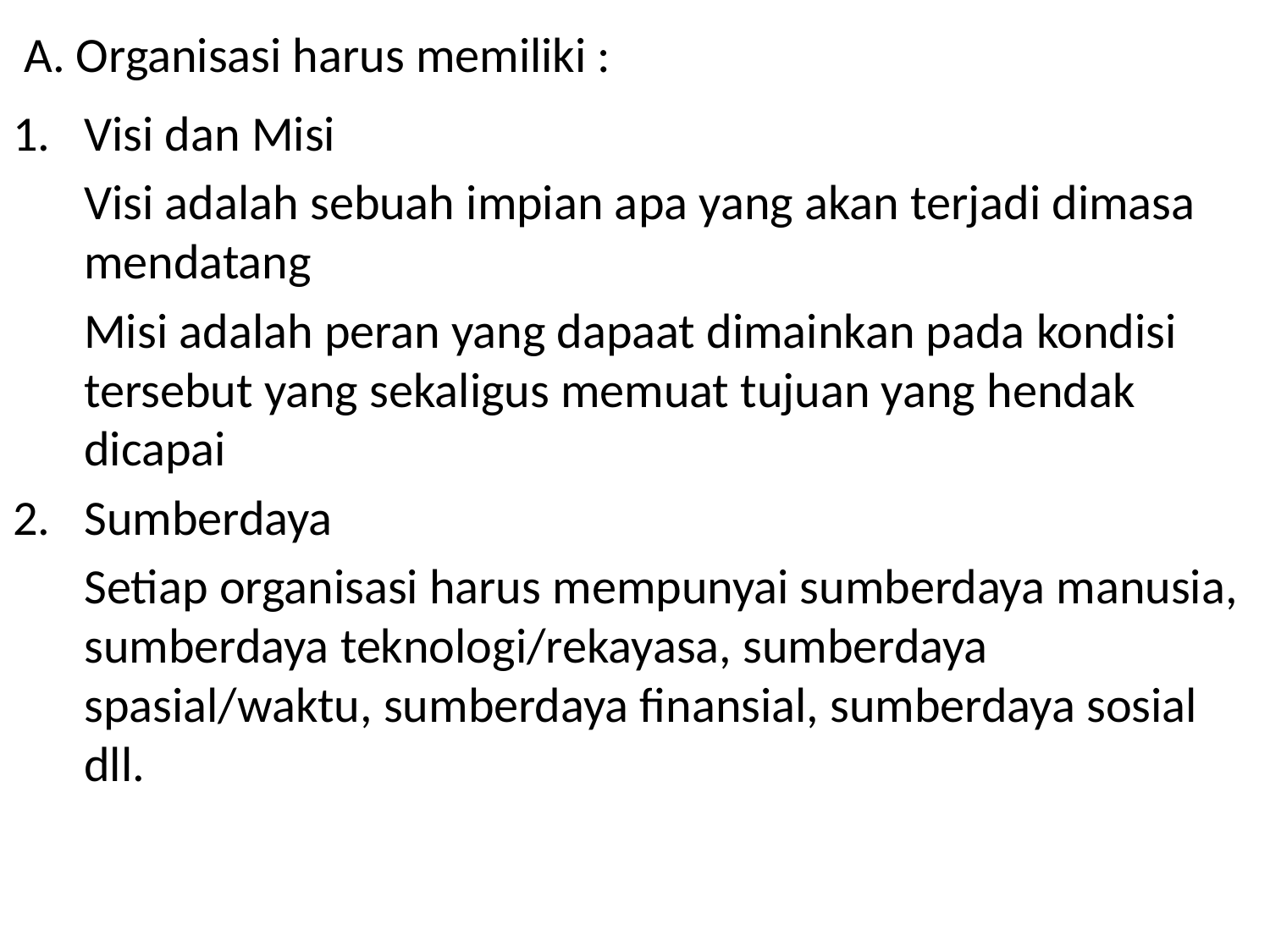

# A. Organisasi harus memiliki :
Visi dan Misi
	Visi adalah sebuah impian apa yang akan terjadi dimasa mendatang
	Misi adalah peran yang dapaat dimainkan pada kondisi tersebut yang sekaligus memuat tujuan yang hendak dicapai
Sumberdaya
	Setiap organisasi harus mempunyai sumberdaya manusia, sumberdaya teknologi/rekayasa, sumberdaya spasial/waktu, sumberdaya finansial, sumberdaya sosial dll.